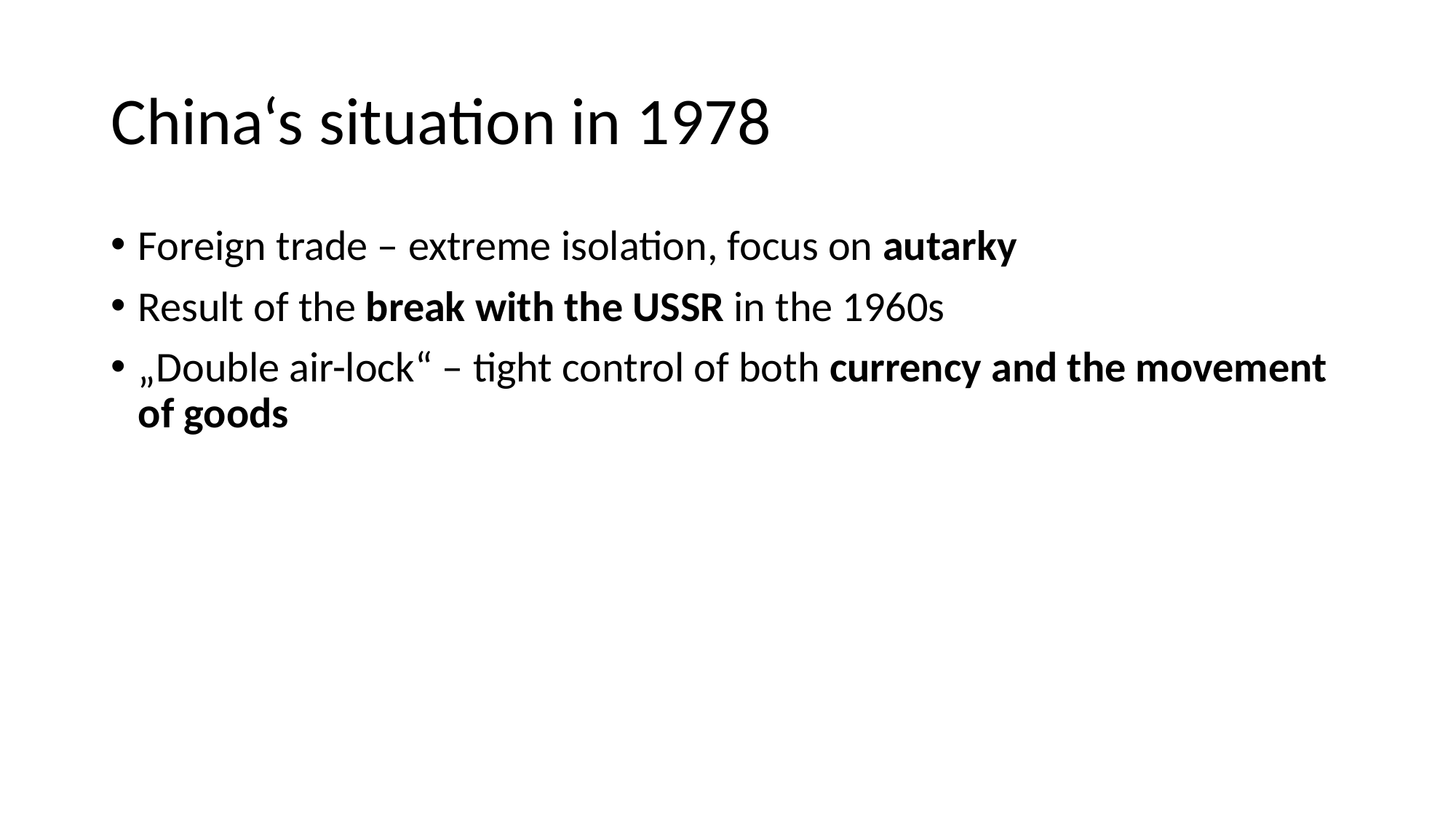

# China‘s situation in 1978
Foreign trade – extreme isolation, focus on autarky
Result of the break with the USSR in the 1960s
„Double air-lock“ – tight control of both currency and the movement of goods